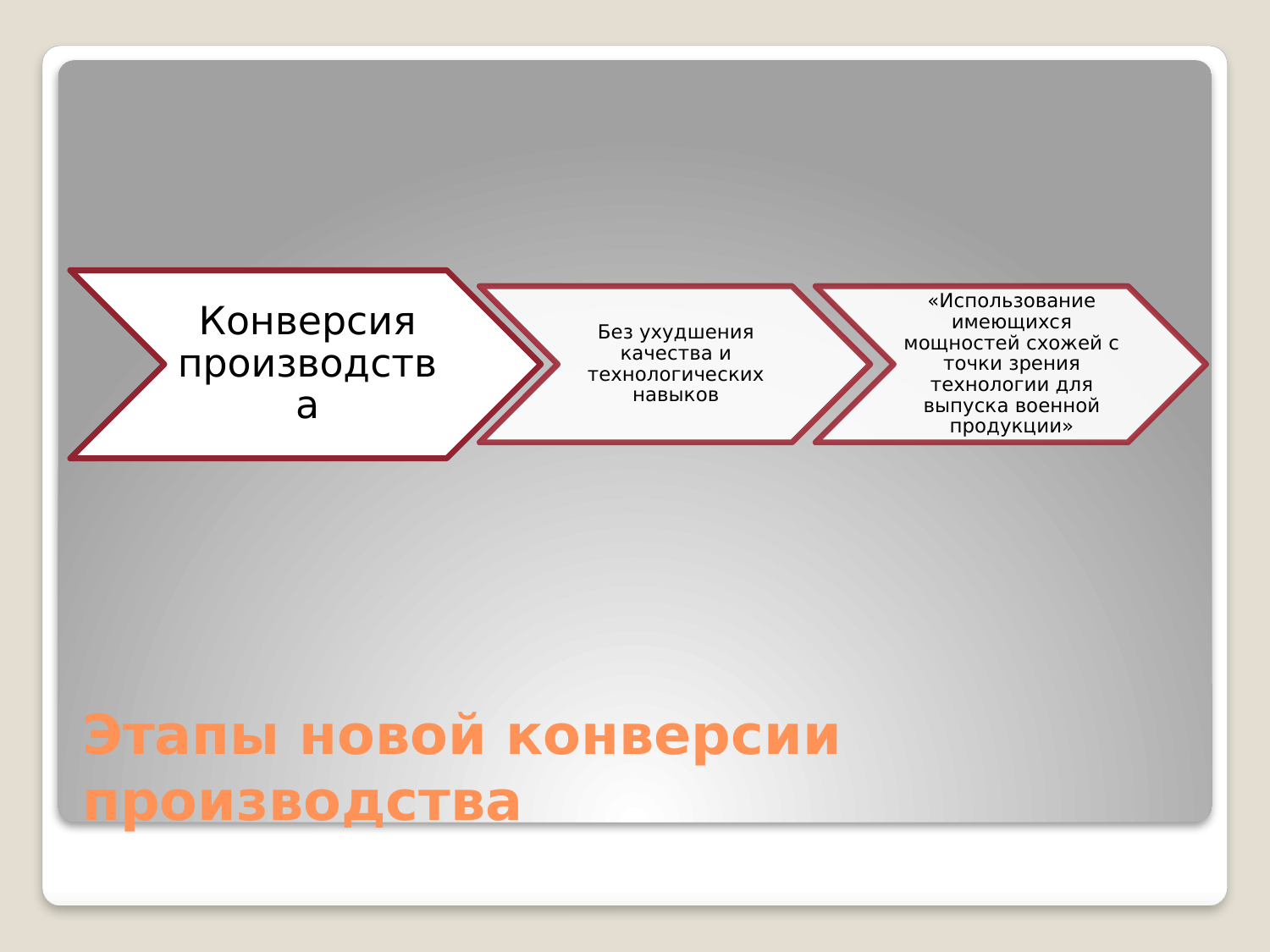

Конверсия производства
Без ухудшения качества и технологических навыков
«Использование имеющихся мощностей схожей с точки зрения технологии для выпуска военной продукции»
# Этапы новой конверсии производства